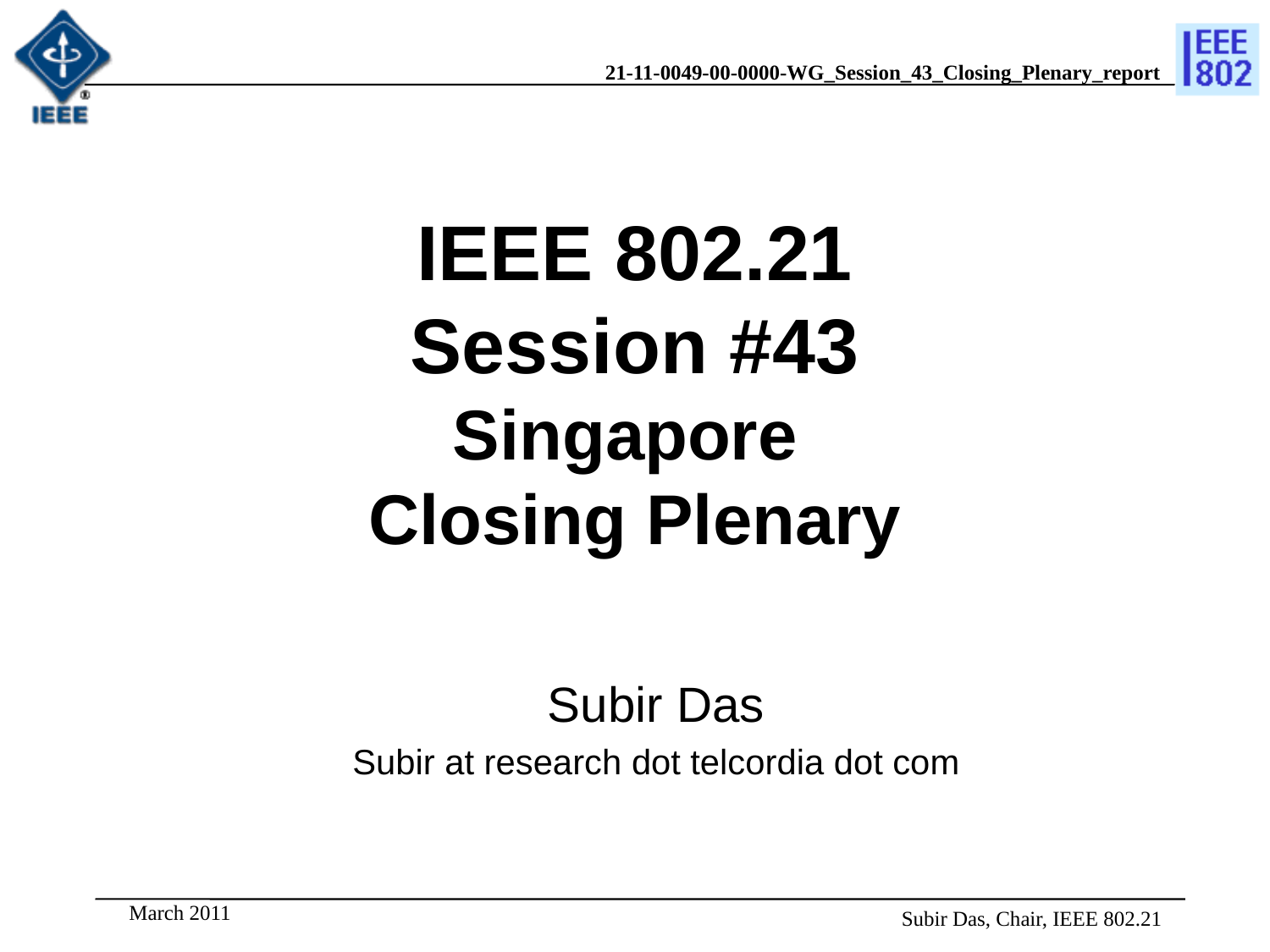

# IEEE 802.21 Session #43 Singapore Closing Plenary
Subir Das
Subir at research dot telcordia dot com
Subir Das, Chair, IEEE 802.21